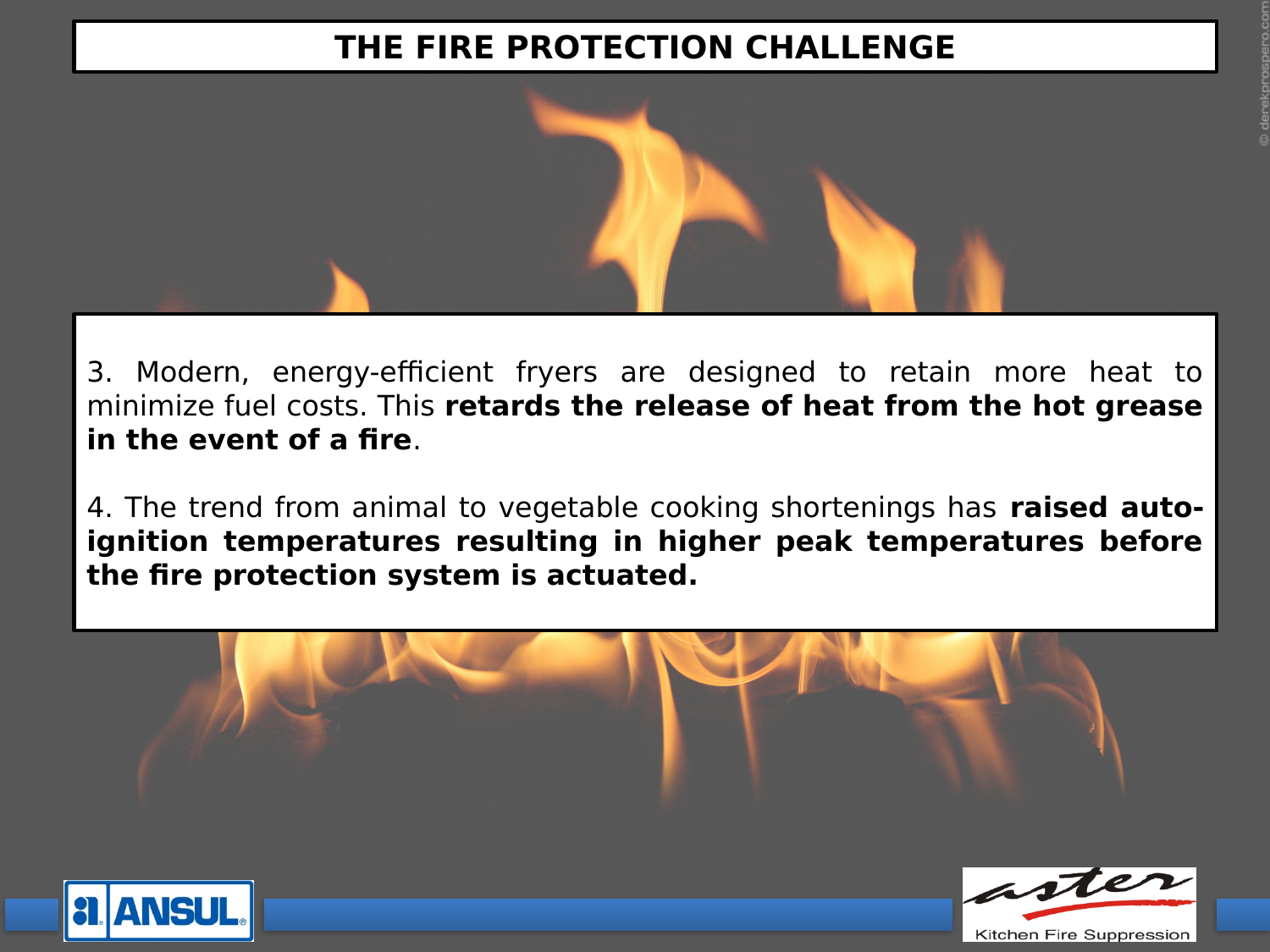

THE FIRE PROTECTION CHALLENGE

3. Modern, energy-efficient fryers are designed to retain more heat to minimize fuel costs. This retards the release of heat from the hot grease in the event of a fire.

4. The trend from animal to vegetable cooking shortenings has raised auto-ignition temperatures resulting in higher peak temperatures before the fire protection system is actuated.